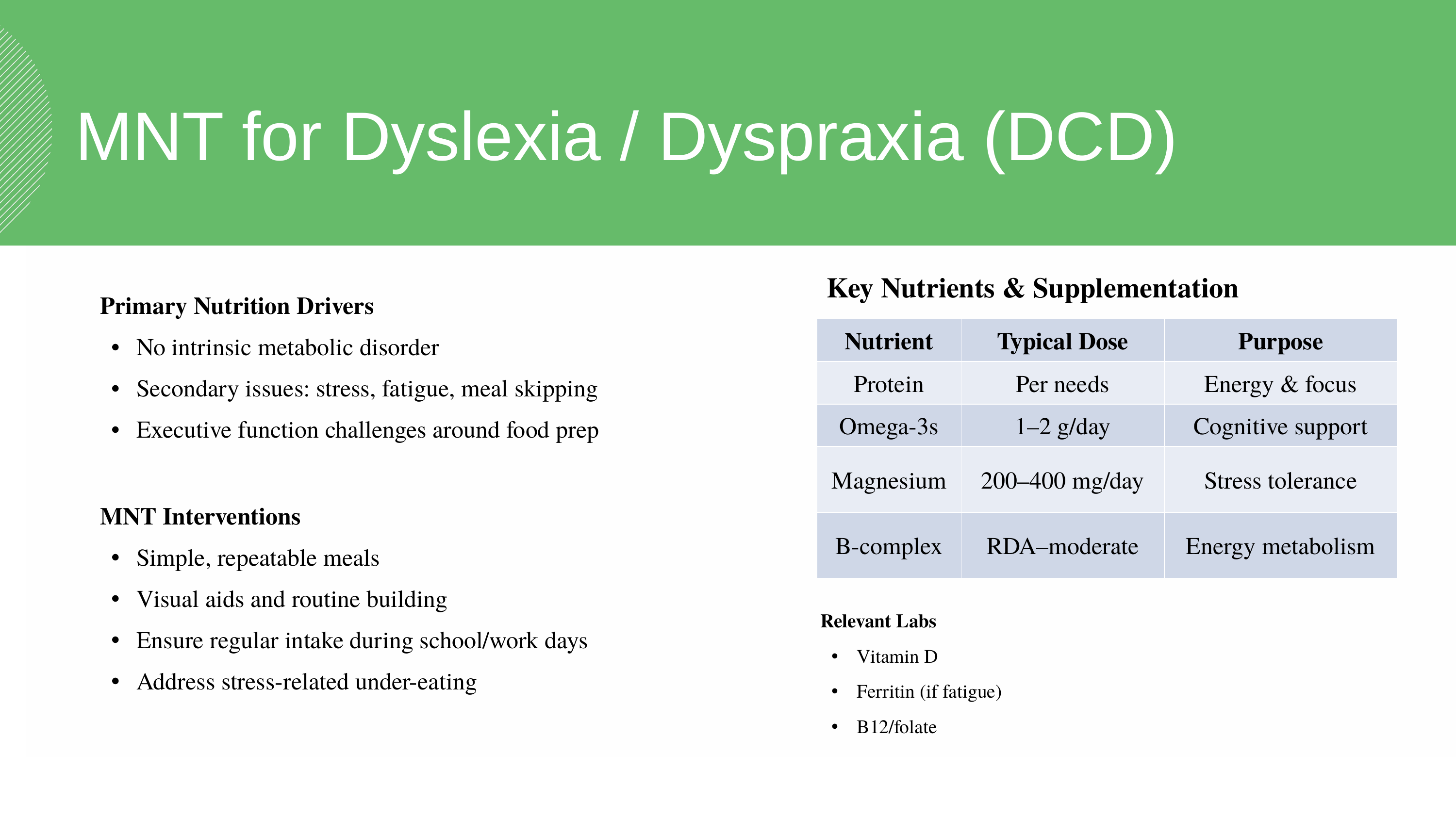

MNT for Dyslexia / Dyspraxia (DCD)
Key Nutrients & Supplementation
Primary Nutrition Drivers
No intrinsic metabolic disorder
Secondary issues: stress, fatigue, meal skipping
Executive function challenges around food prep

MNT Interventions
Simple, repeatable meals
Visual aids and routine building
Ensure regular intake during school/work days
Address stress-related under-eating
| Nutrient | Typical Dose | Purpose |
| --- | --- | --- |
| Protein | Per needs | Energy & focus |
| Omega-3s | 1–2 g/day | Cognitive support |
| Magnesium | 200–400 mg/day | Stress tolerance |
| B-complex | RDA–moderate | Energy metabolism |
Relevant Labs
Vitamin D
Ferritin (if fatigue)
B12/folate